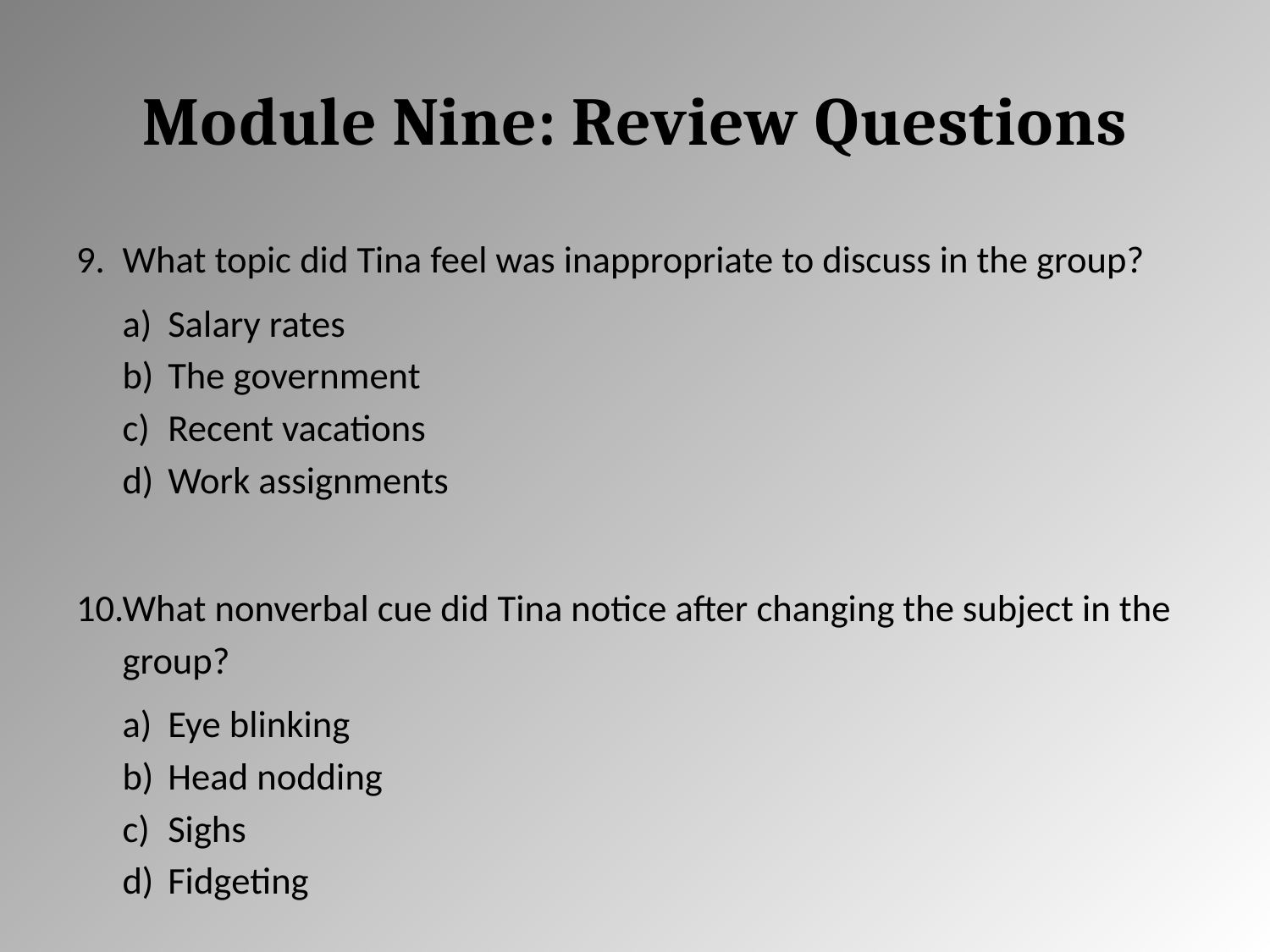

# Module Nine: Review Questions
What topic did Tina feel was inappropriate to discuss in the group?
Salary rates
The government
Recent vacations
Work assignments

What nonverbal cue did Tina notice after changing the subject in the group?
Eye blinking
Head nodding
Sighs
Fidgeting